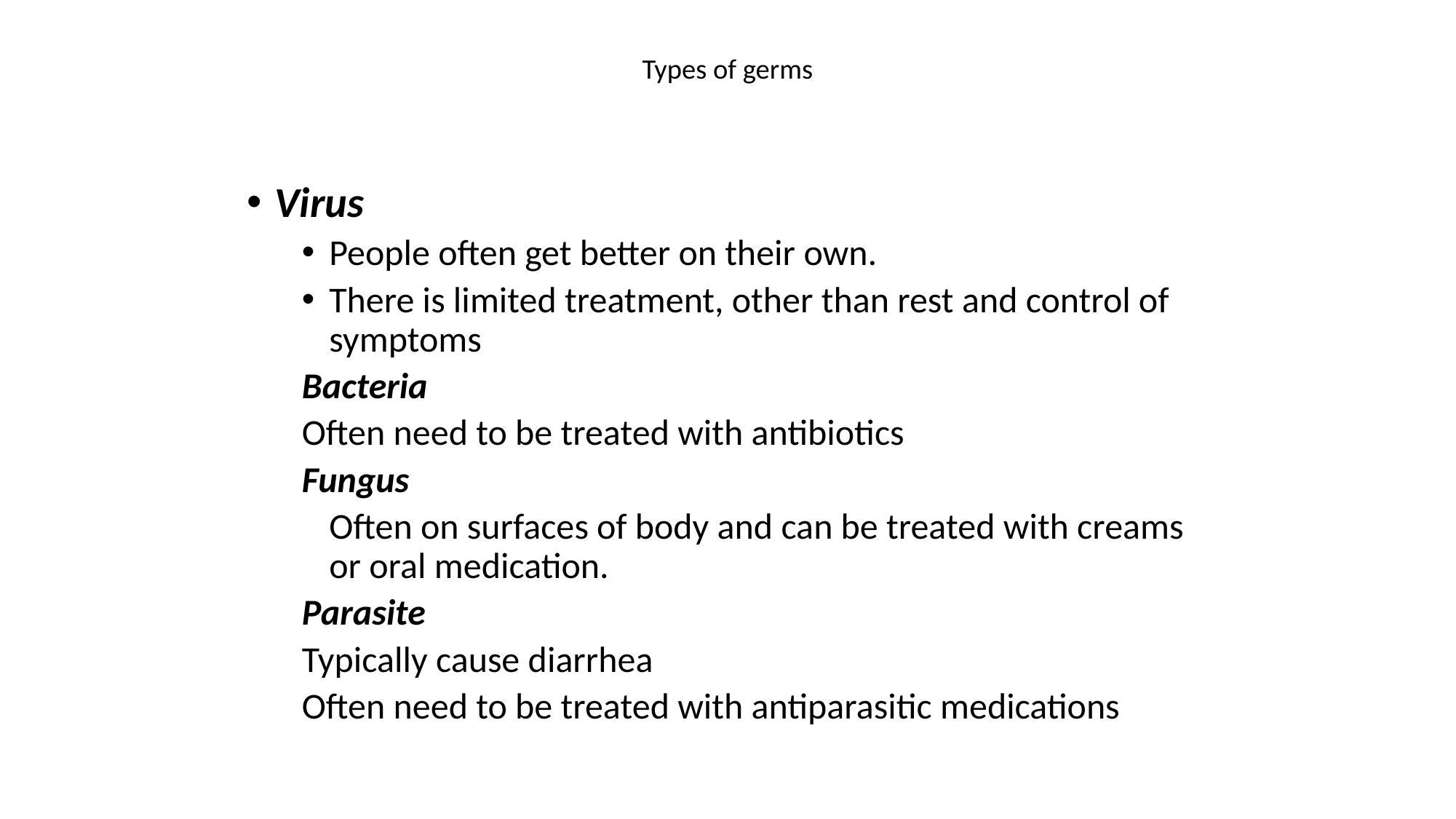

# Types of germs

Virus
People often get better on their own.
There is limited treatment, other than rest and control of symptoms
Bacteria
Often need to be treated with antibiotics
Fungus
	Often on surfaces of body and can be treated with creams or oral medication.
Parasite
Typically cause diarrhea
Often need to be treated with antiparasitic medications